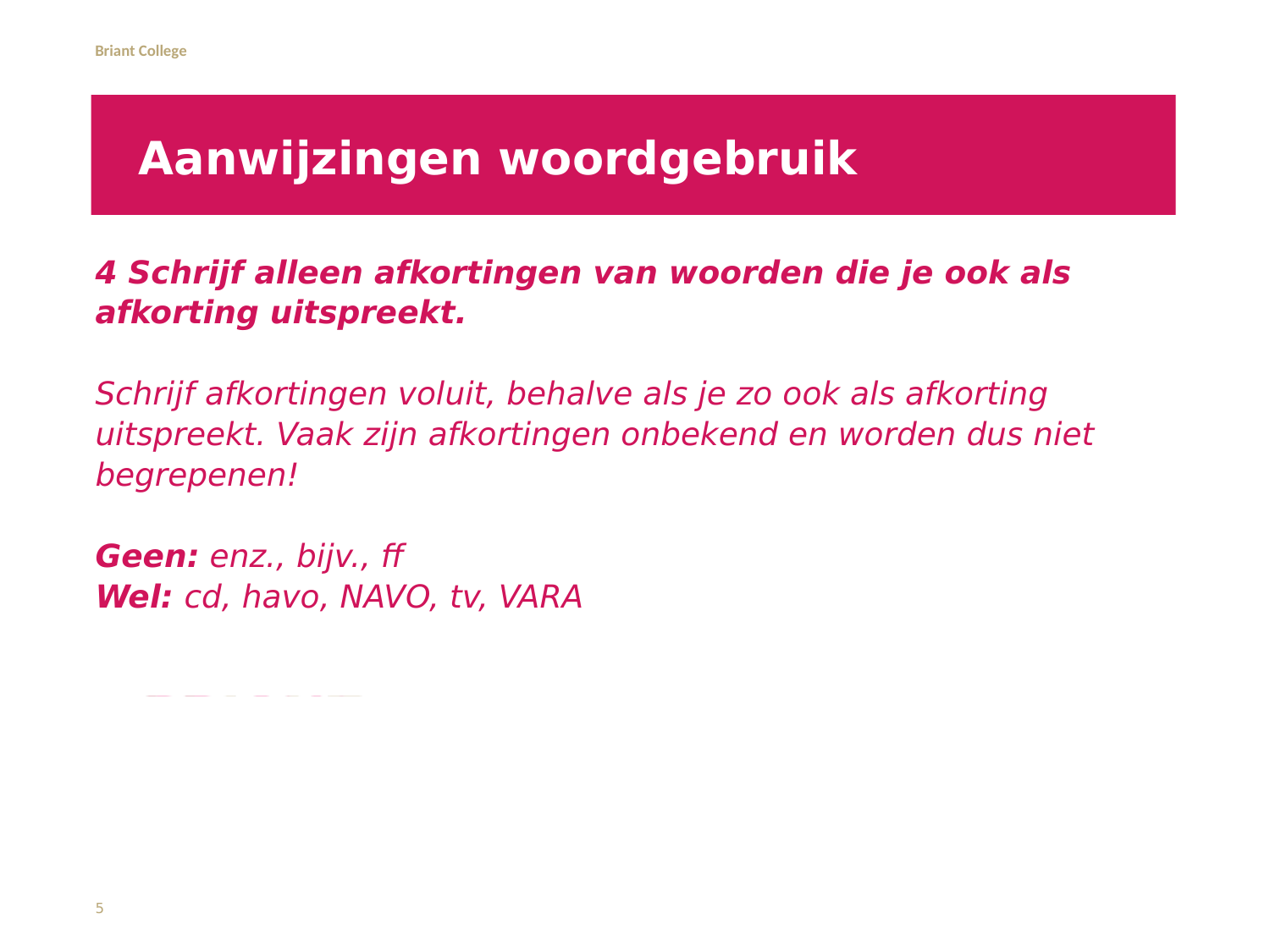

# Aanwijzingen woordgebruik
4 Schrijf alleen afkortingen van woorden die je ook als afkorting uitspreekt.

Schrijf afkortingen voluit, behalve als je zo ook als afkorting uitspreekt. Vaak zijn afkortingen onbekend en worden dus niet begrepenen!

Geen: enz., bijv., ff
Wel: cd, havo, NAVO, tv, VARA
5